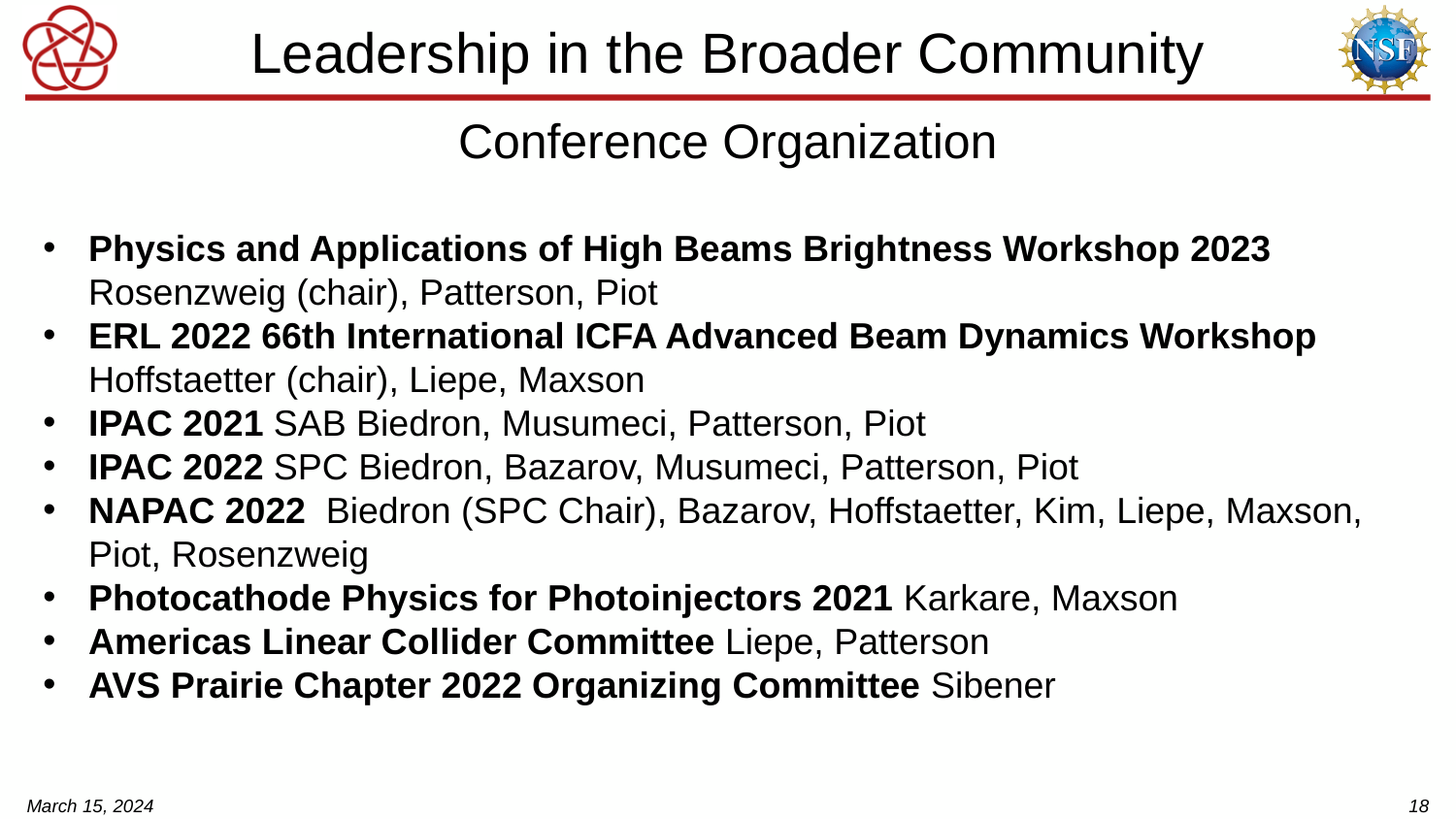

# Leadership in the Broader Community
Conference Organization

Physics and Applications of High Beams Brightness Workshop 2023 Rosenzweig (chair), Patterson, Piot
ERL 2022 66th International ICFA Advanced Beam Dynamics Workshop Hoffstaetter (chair), Liepe, Maxson
IPAC 2021 SAB Biedron, Musumeci, Patterson, Piot
IPAC 2022 SPC Biedron, Bazarov, Musumeci, Patterson, Piot
NAPAC 2022  Biedron (SPC Chair), Bazarov, Hoffstaetter, Kim, Liepe, Maxson, Piot, Rosenzweig
Photocathode Physics for Photoinjectors 2021 Karkare, Maxson
Americas Linear Collider Committee Liepe, Patterson
AVS Prairie Chapter 2022 Organizing Committee Sibener

March 15, 2024

18